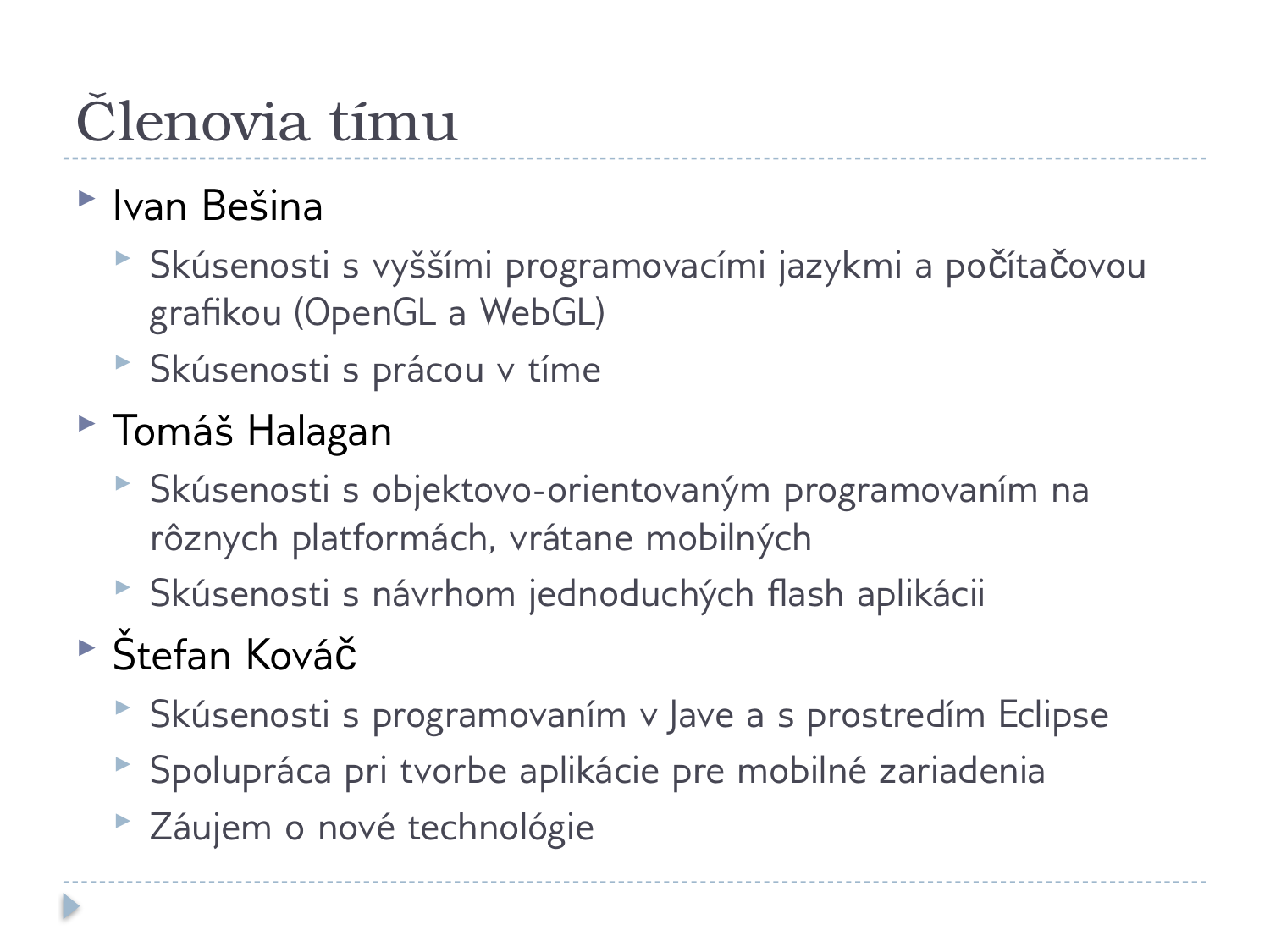

# Členovia tímu
Ivan Bešina
Skúsenosti s vyššími programovacími jazykmi a počítačovou grafikou (OpenGL a WebGL)
Skúsenosti s prácou v tíme
Tomáš Halagan
Skúsenosti s objektovo-orientovaným programovaním na rôznych platformách, vrátane mobilných
Skúsenosti s návrhom jednoduchých flash aplikácii
Štefan Kováč
Skúsenosti s programovaním v Jave a s prostredím Eclipse
Spolupráca pri tvorbe aplikácie pre mobilné zariadenia
Záujem o nové technológie